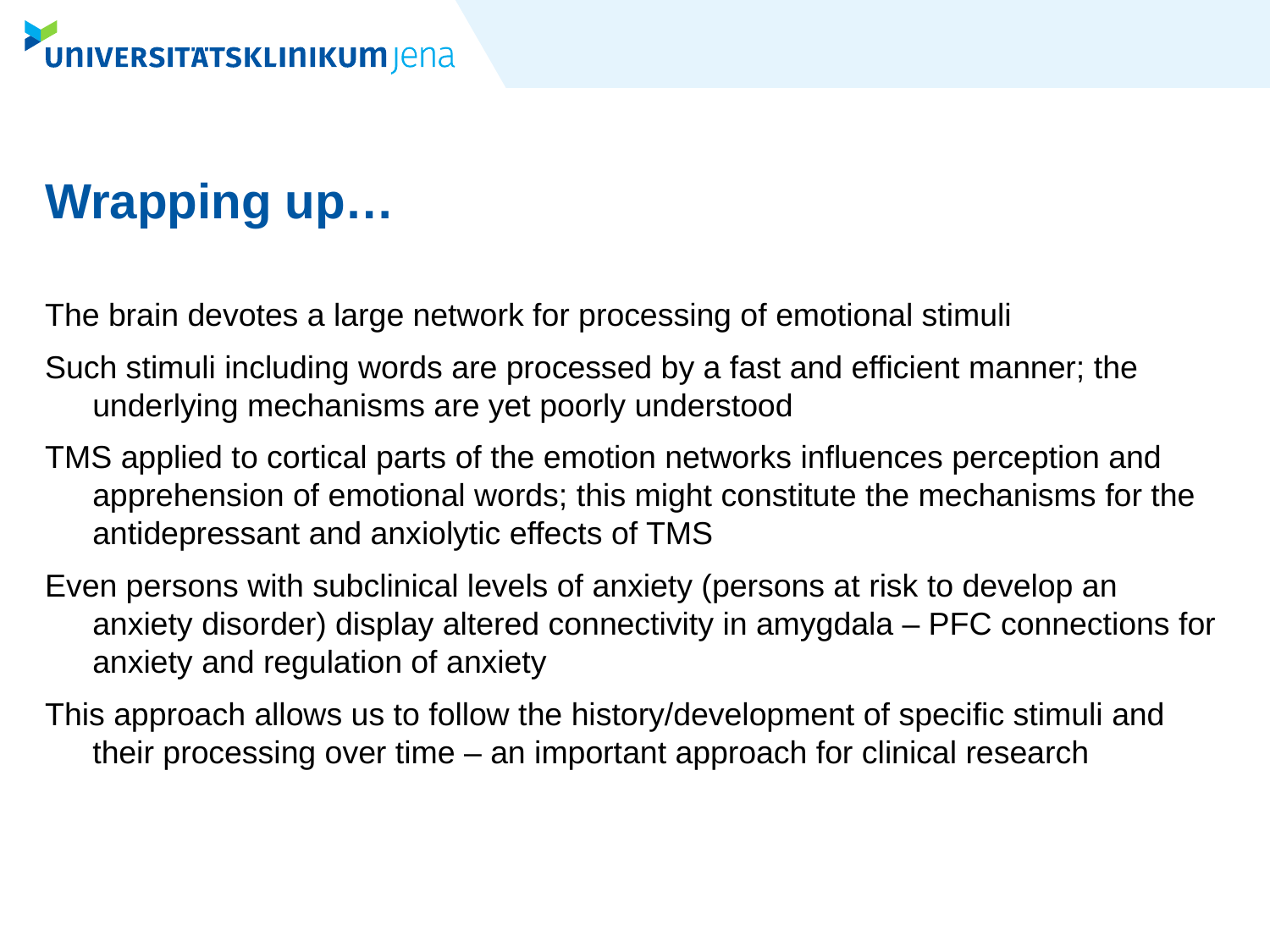

# Wrapping up…
The brain devotes a large network for processing of emotional stimuli
Such stimuli including words are processed by a fast and efficient manner; the underlying mechanisms are yet poorly understood
TMS applied to cortical parts of the emotion networks influences perception and apprehension of emotional words; this might constitute the mechanisms for the antidepressant and anxiolytic effects of TMS
Even persons with subclinical levels of anxiety (persons at risk to develop an anxiety disorder) display altered connectivity in amygdala – PFC connections for anxiety and regulation of anxiety
This approach allows us to follow the history/development of specific stimuli and their processing over time – an important approach for clinical research